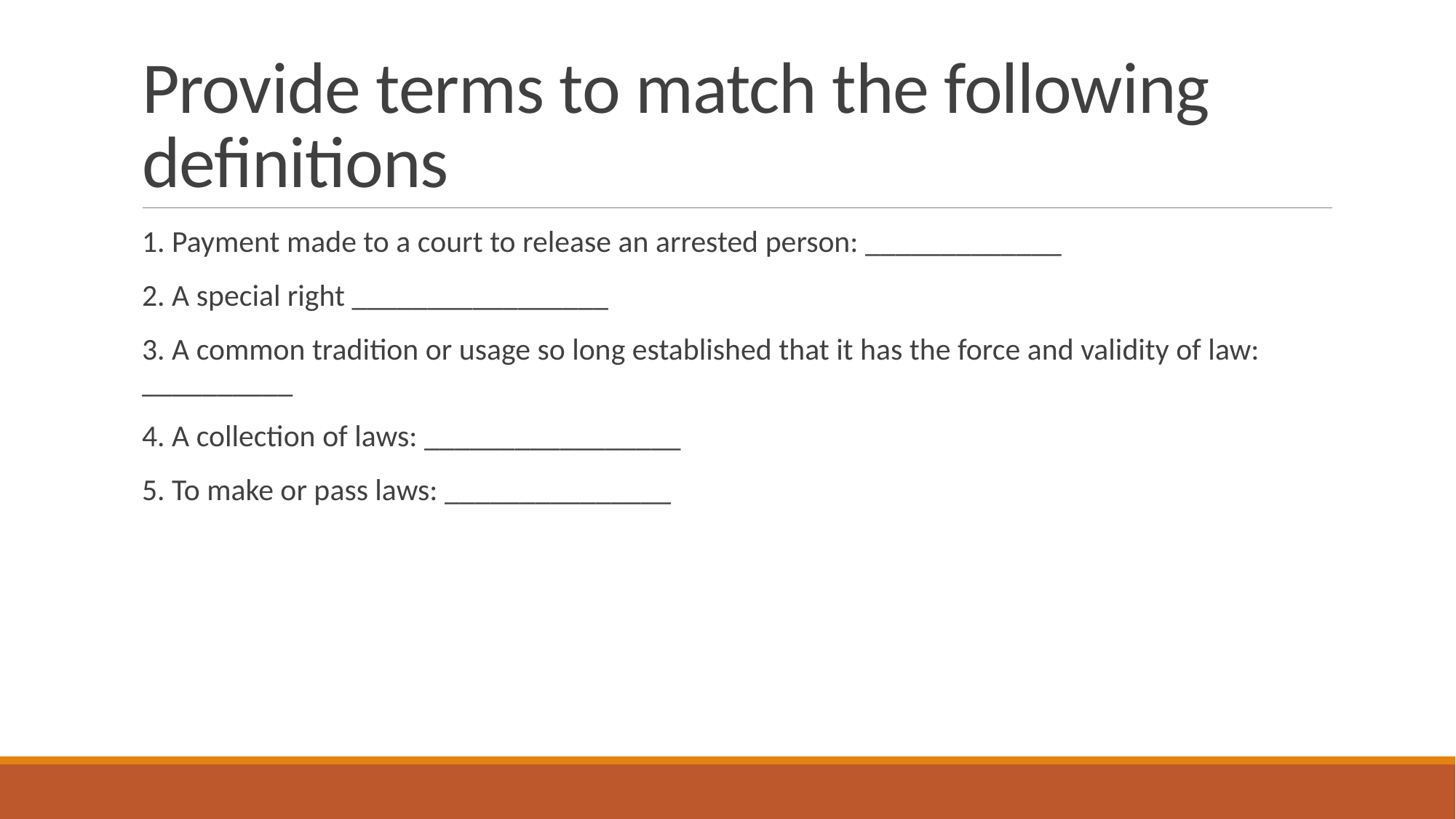

# Provide terms to match the following definitions
1. Payment made to a court to release an arrested person: _____________
2. A special right _________________
3. A common tradition or usage so long established that it has the force and validity of law: __________
4. A collection of laws: _________________
5. To make or pass laws: _______________